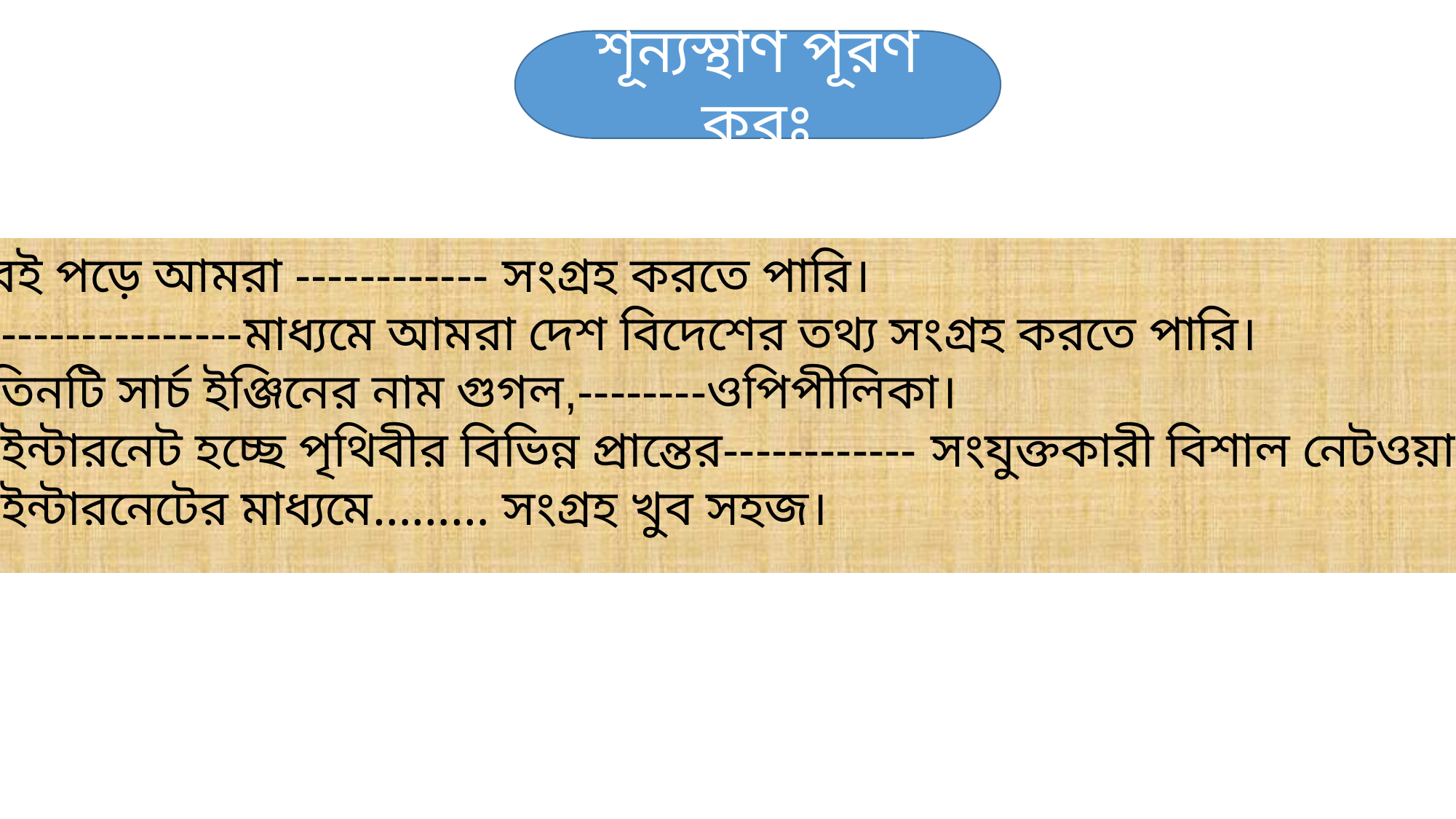

শূন্যস্থাণ পূরণ করঃ
১।বই পড়ে আমরা ------------ সংগ্রহ করতে পারি।
২। ---------------মাধ্যমে আমরা দেশ বিদেশের তথ্য সংগ্রহ করতে পারি।
৩।তিনটি সার্চ ইঞ্জিনের নাম গুগল,--------ওপিপীলিকা।
৪। ইন্টারনেট হচ্ছে পৃথিবীর বিভিন্ন প্রান্তের------------ সংযুক্তকারী বিশাল নেটওয়ার্ক।
৫। ইন্টারনেটের মাধ্যমে……… সংগ্রহ খুব সহজ।